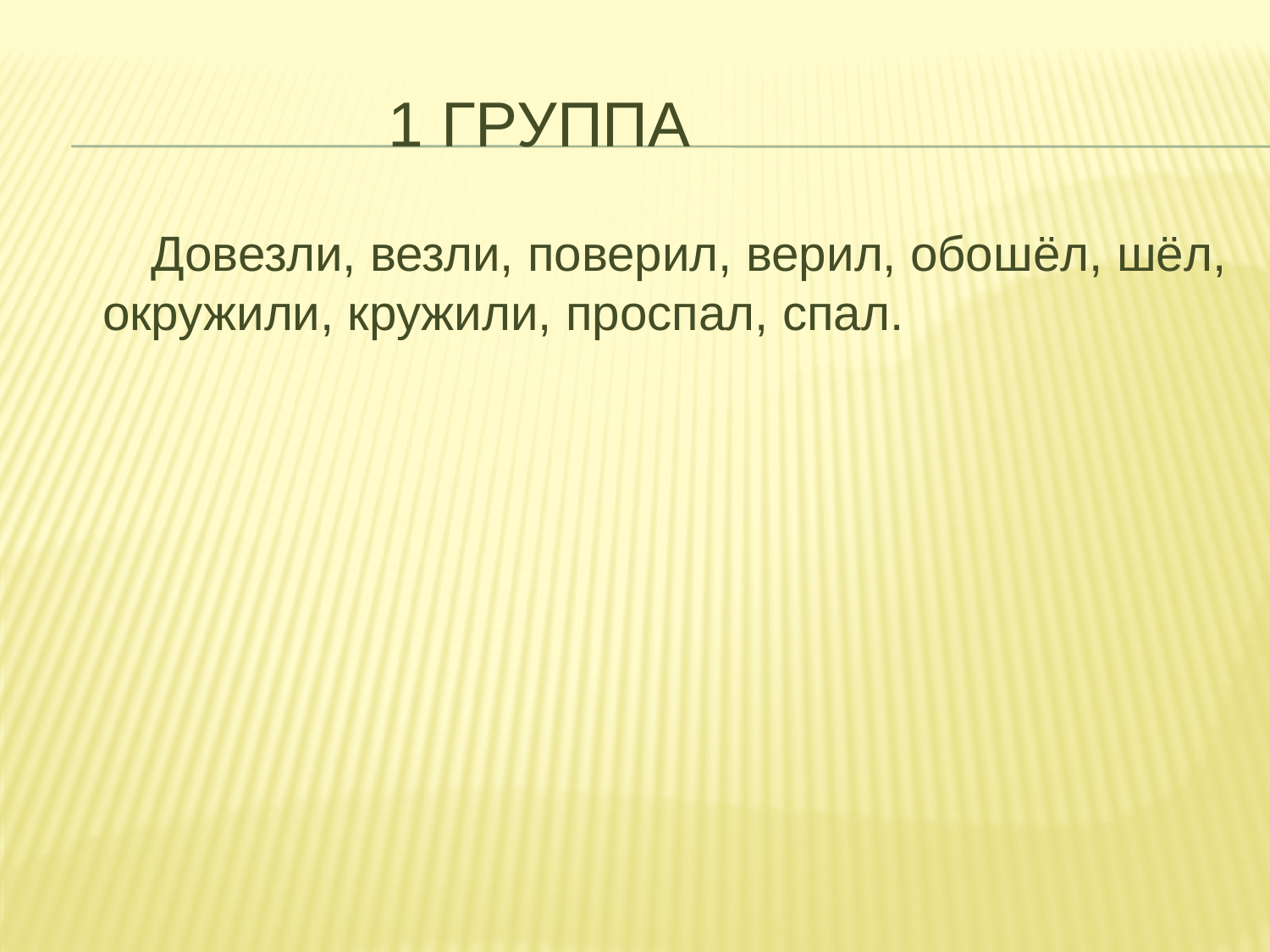

# 1 группа
       Довезли, везли, поверил, верил, обошёл, шёл, окружили, кружили, проспал, спал.